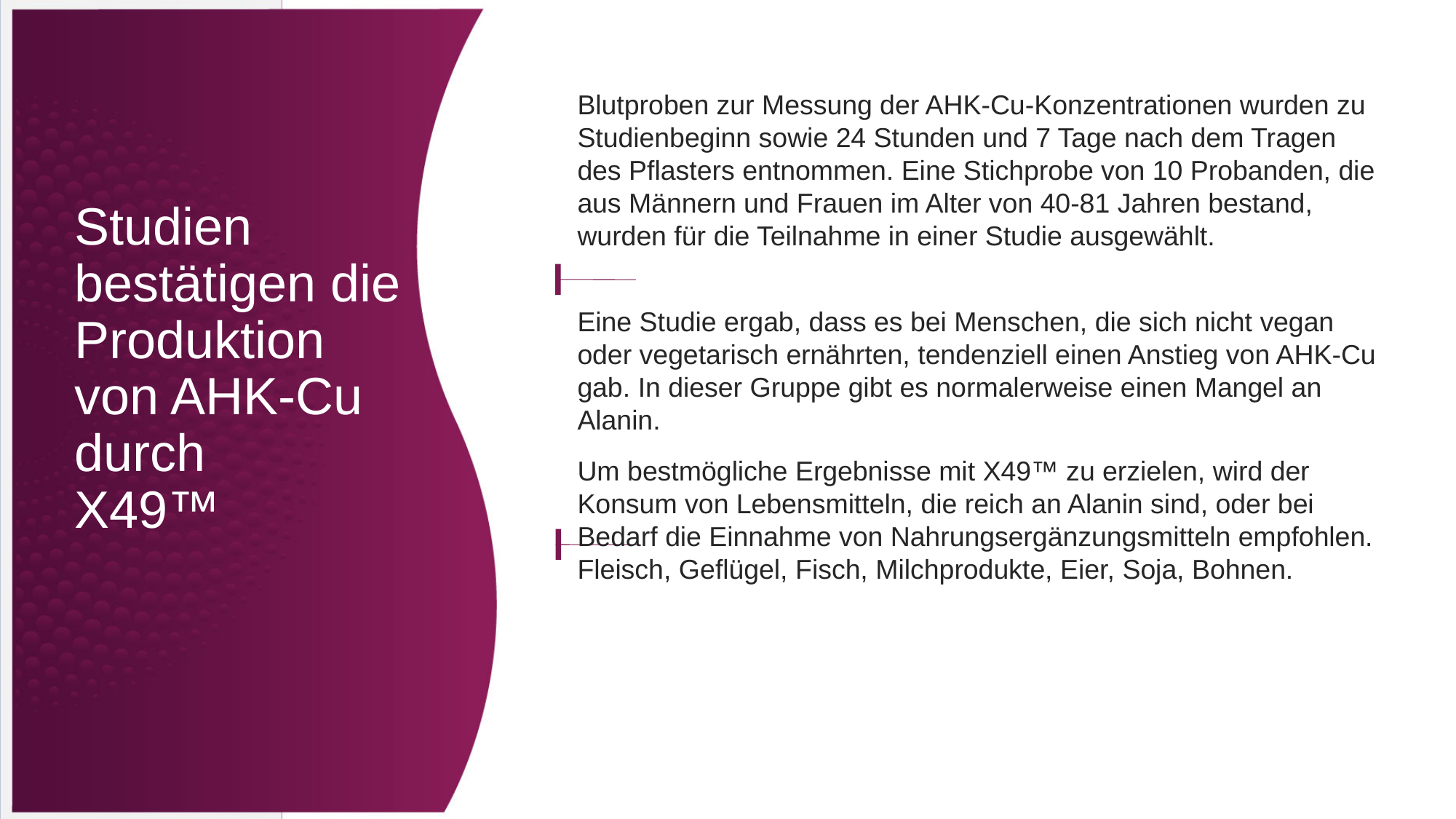

Blutproben zur Messung der AHK-Cu-Konzentrationen wurden zu Studienbeginn sowie 24 Stunden und 7 Tage nach dem Tragen des Pflasters entnommen. Eine Stichprobe von 10 Probanden, die aus Männern und Frauen im Alter von 40-81 Jahren bestand, wurden für die Teilnahme in einer Studie ausgewählt.
Studien bestätigen die Produktion von AHK-Cu durch
X49™

Eine Studie ergab, dass es bei Menschen, die sich nicht vegan oder vegetarisch ernährten, tendenziell einen Anstieg von AHK-Cu gab. In dieser Gruppe gibt es normalerweise einen Mangel an Alanin.
Um bestmögliche Ergebnisse mit X49™ zu erzielen, wird der Konsum von Lebensmitteln, die reich an Alanin sind, oder bei Bedarf die Einnahme von Nahrungsergänzungsmitteln empfohlen. Fleisch, Geflügel, Fisch, Milchprodukte, Eier, Soja, Bohnen.